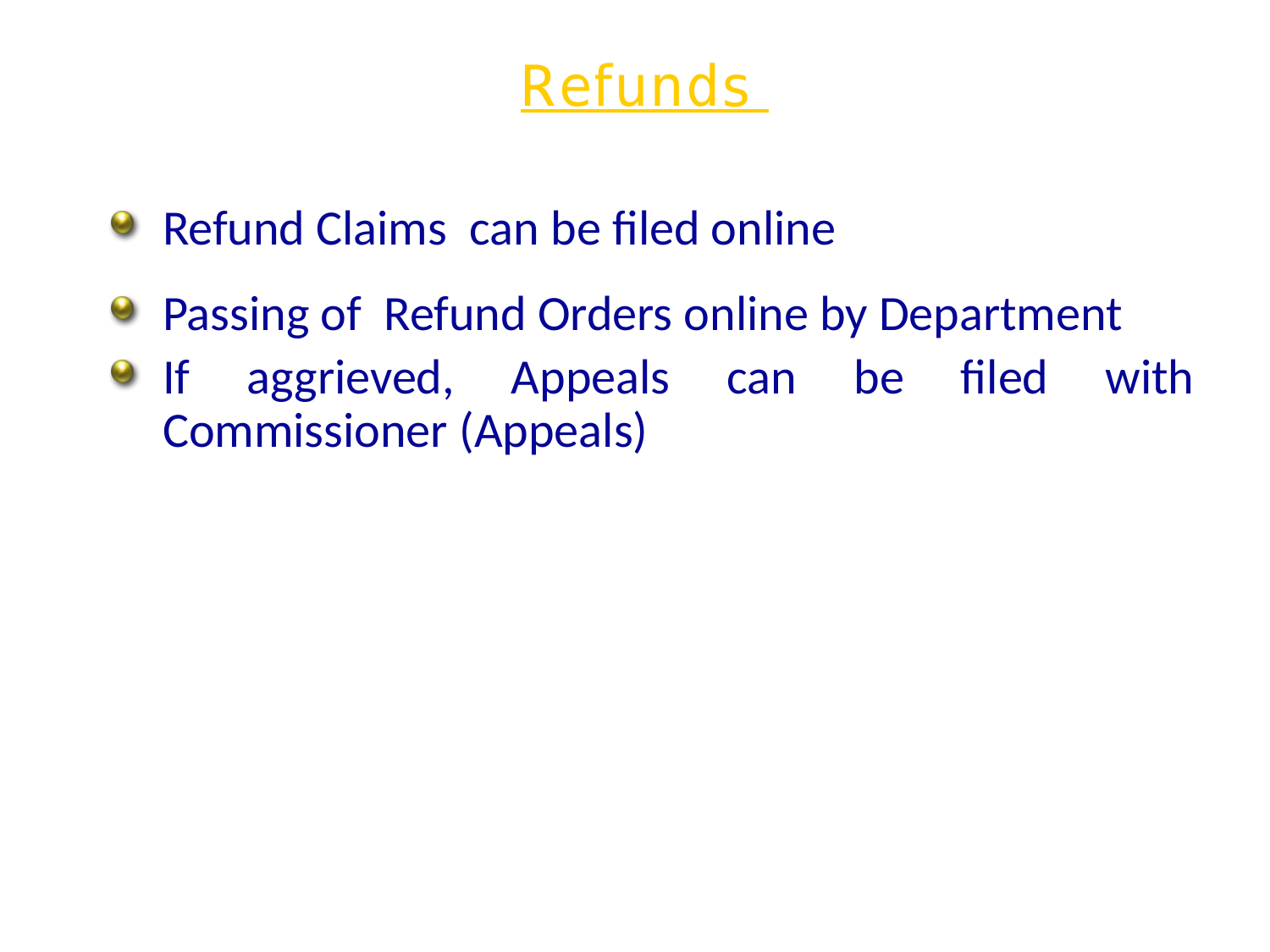

Refunds
Refund Claims  can be filed online

Passing of  Refund Orders online by Department
If aggrieved, Appeals can be filed with Commissioner (Appeals)